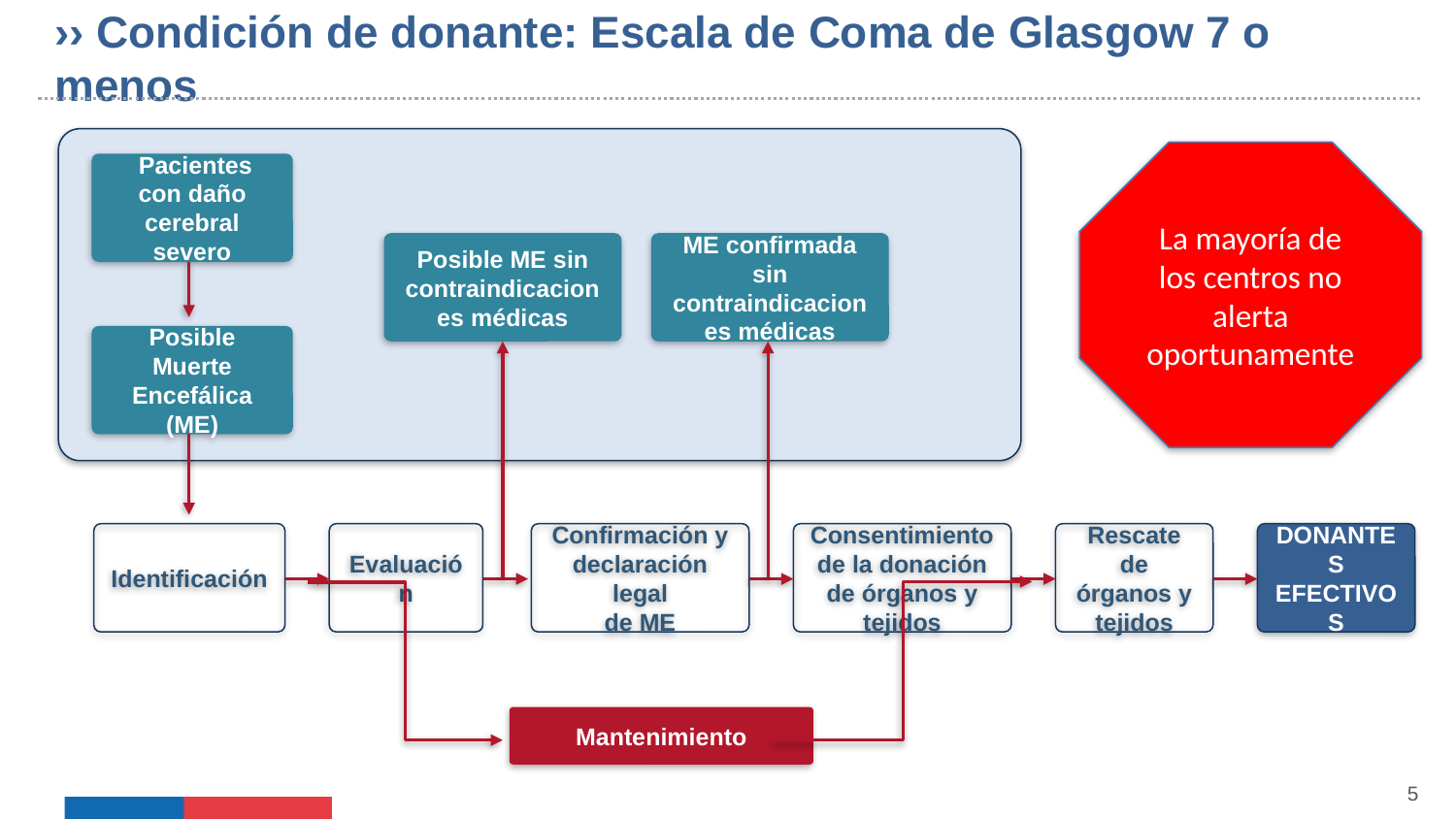

›› Condición de donante: Escala de Coma de Glasgow 7 o menos

La mayoría de los centros no alerta oportunamente
 Pacientes con daño cerebral severo
Posible ME sin contraindicaciones médicas
ME confirmada sin contraindicaciones médicas
Posible Muerte Encefálica (ME)
Identificación
Evaluación
Confirmación y declaración legal
de ME
Consentimiento
de la donación de órganos y tejidos
Rescate de órganos y tejidos
DONANTES
EFECTIVOS
Mantenimiento